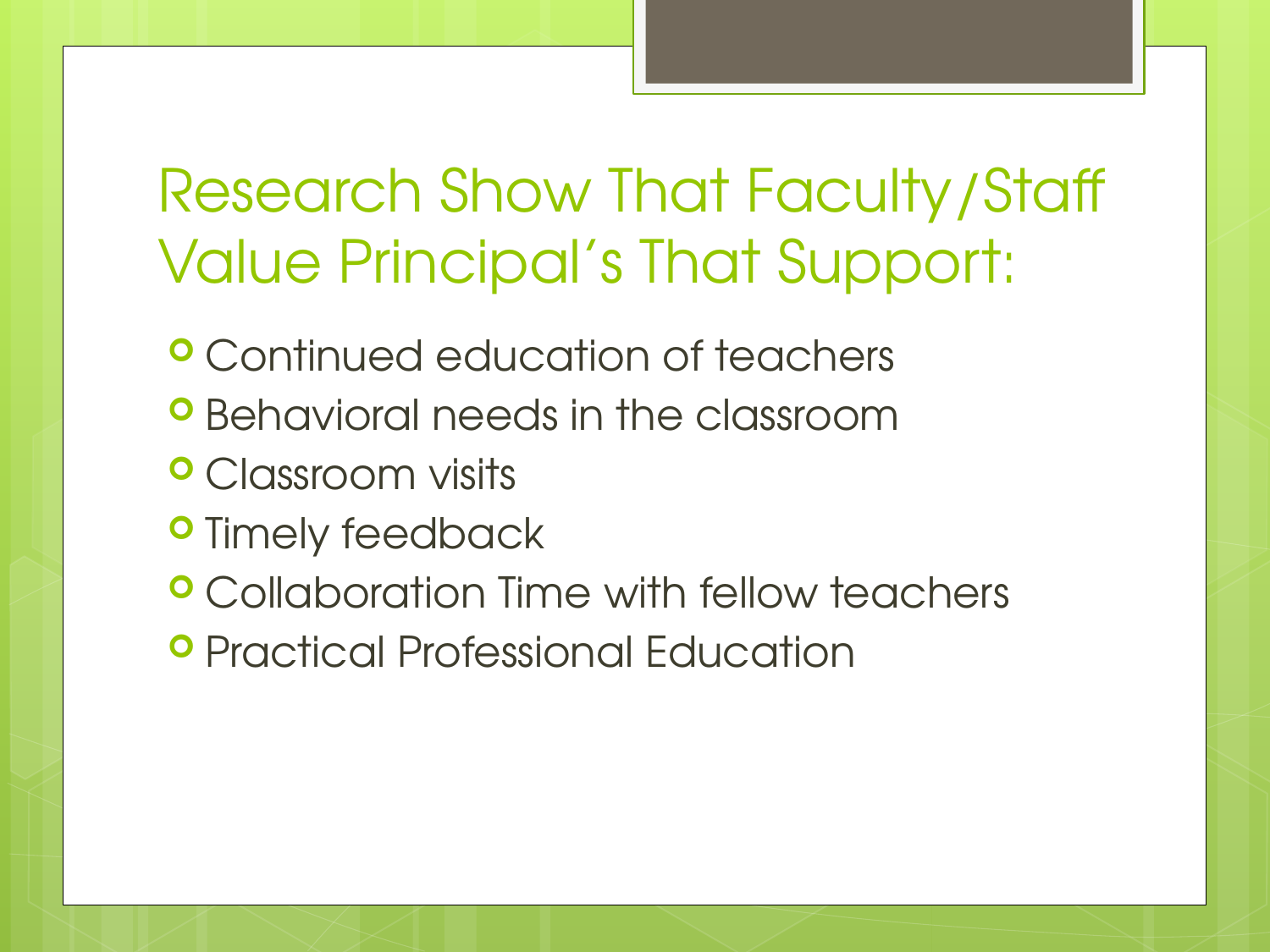

# Research Show That Faculty/Staff Value Principal’s That Support:
Continued education of teachers
Behavioral needs in the classroom
Classroom visits
Timely feedback
Collaboration Time with fellow teachers
Practical Professional Education